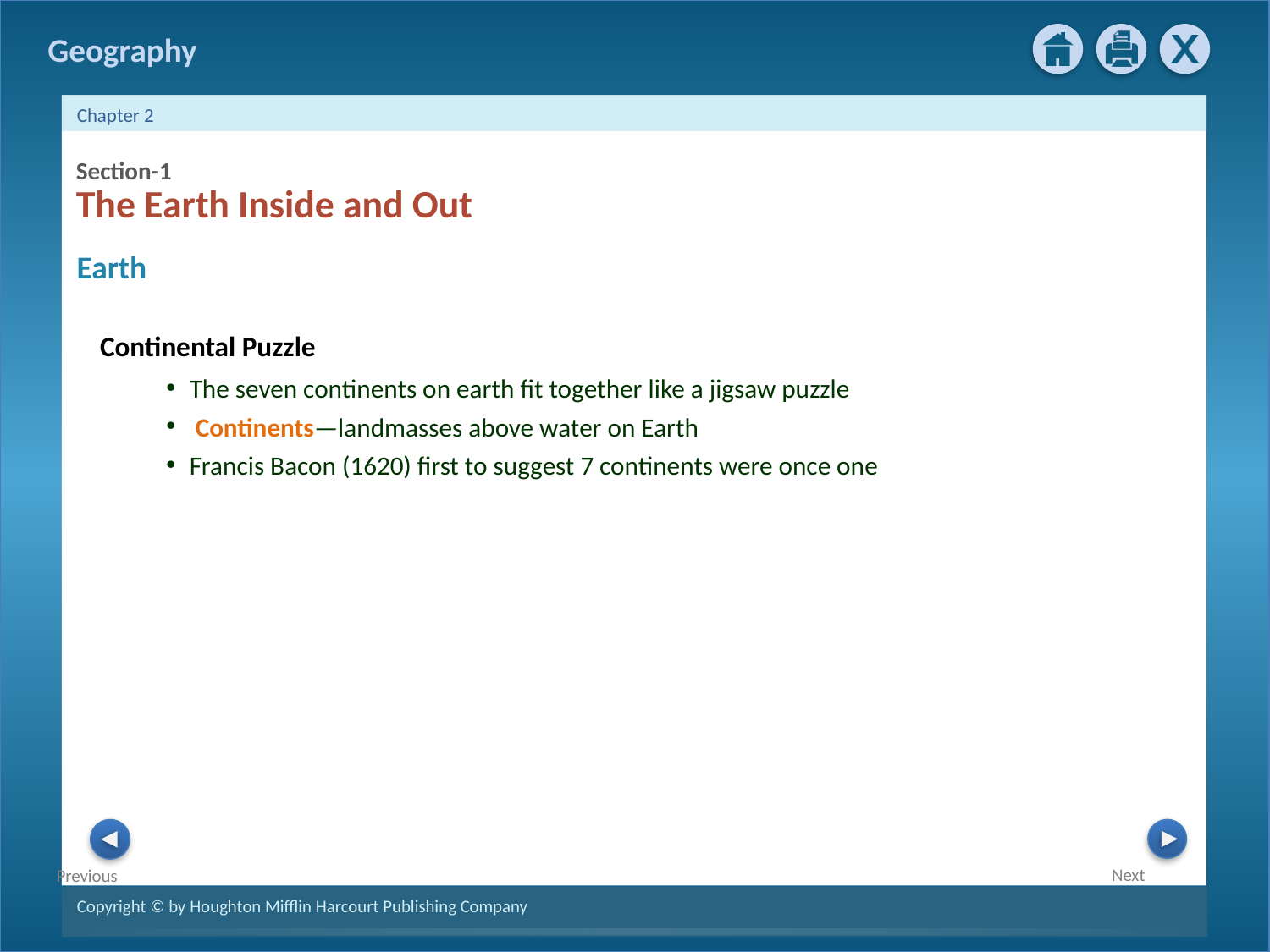

Section-1
The Earth Inside and Out
Earth
Continental Puzzle
The seven continents on earth fit together like a jigsaw puzzle
 Continents—landmasses above water on Earth
Francis Bacon (1620) first to suggest 7 continents were once one